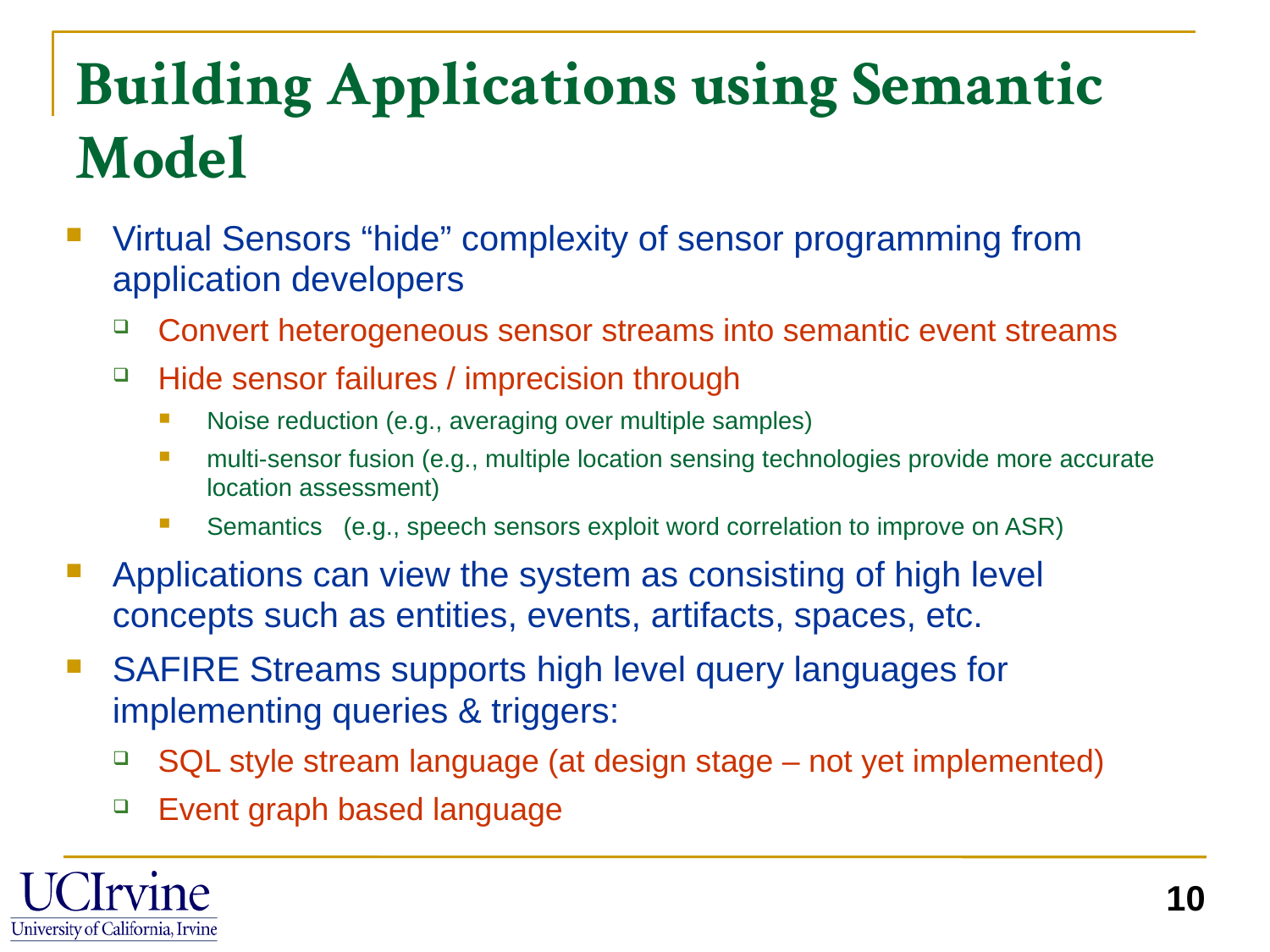

# Building Applications using Semantic Model
Virtual Sensors “hide” complexity of sensor programming from application developers
Convert heterogeneous sensor streams into semantic event streams
Hide sensor failures / imprecision through
Noise reduction (e.g., averaging over multiple samples)
multi-sensor fusion (e.g., multiple location sensing technologies provide more accurate location assessment)
Semantics   (e.g., speech sensors exploit word correlation to improve on ASR)
Applications can view the system as consisting of high level concepts such as entities, events, artifacts, spaces, etc.
SAFIRE Streams supports high level query languages for implementing queries & triggers:
SQL style stream language (at design stage – not yet implemented)
Event graph based language